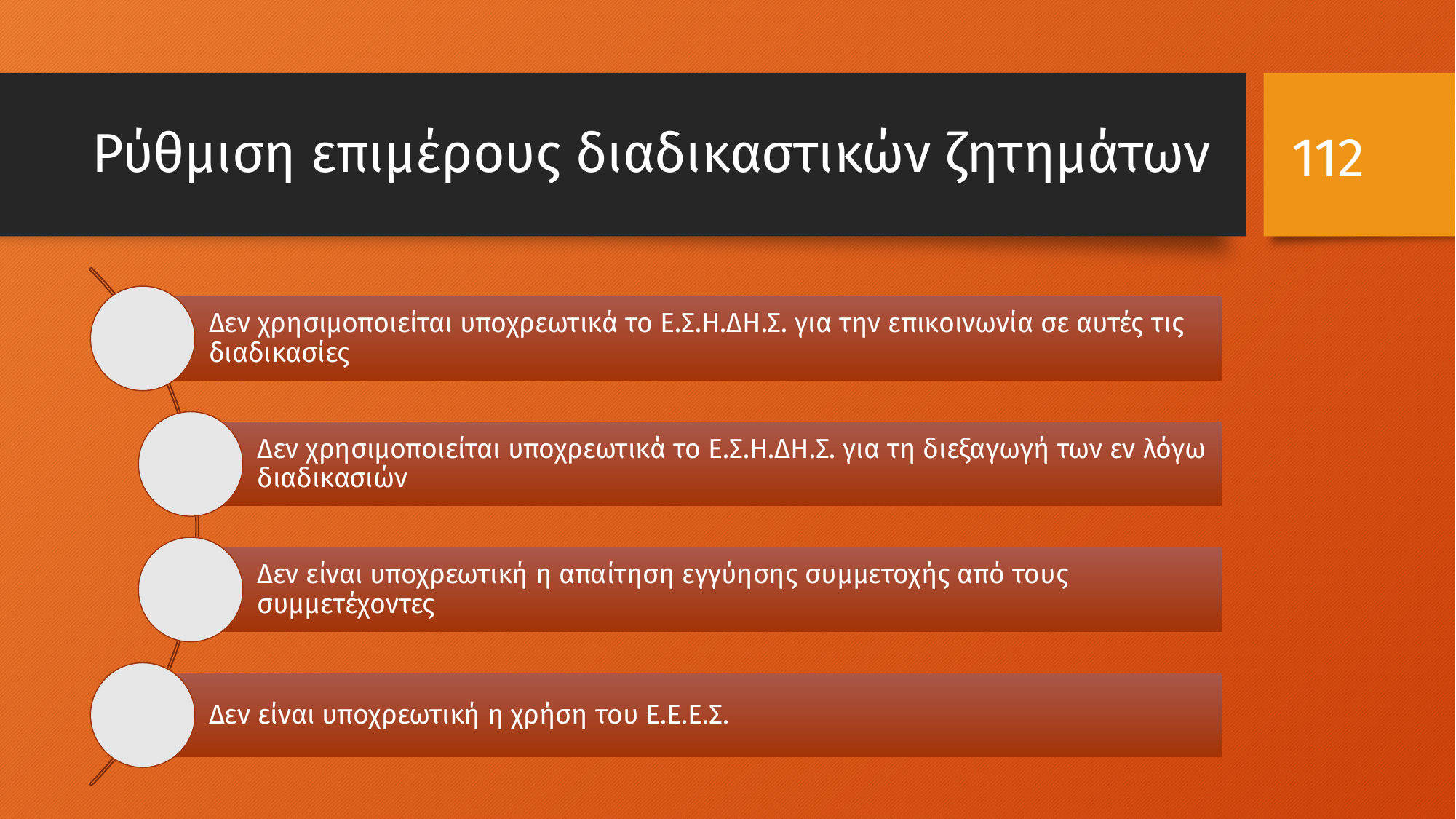

112
# Ρύθμιση επιμέρους διαδικαστικών ζητημάτων
Δεν χρησιμοποιείται υποχρεωτικά το Ε.Σ.Η.ΔΗ.Σ. για την επικοινωνία σε αυτές τις διαδικασίες
Δεν χρησιμοποιείται υποχρεωτικά το Ε.Σ.Η.ΔΗ.Σ. για τη διεξαγωγή των εν λόγω διαδικασιών
Δεν είναι υποχρεωτική η απαίτηση εγγύησης συμμετοχής από τους συμμετέχοντες
Δεν είναι υποχρεωτική η χρήση του Ε.Ε.Ε.Σ.